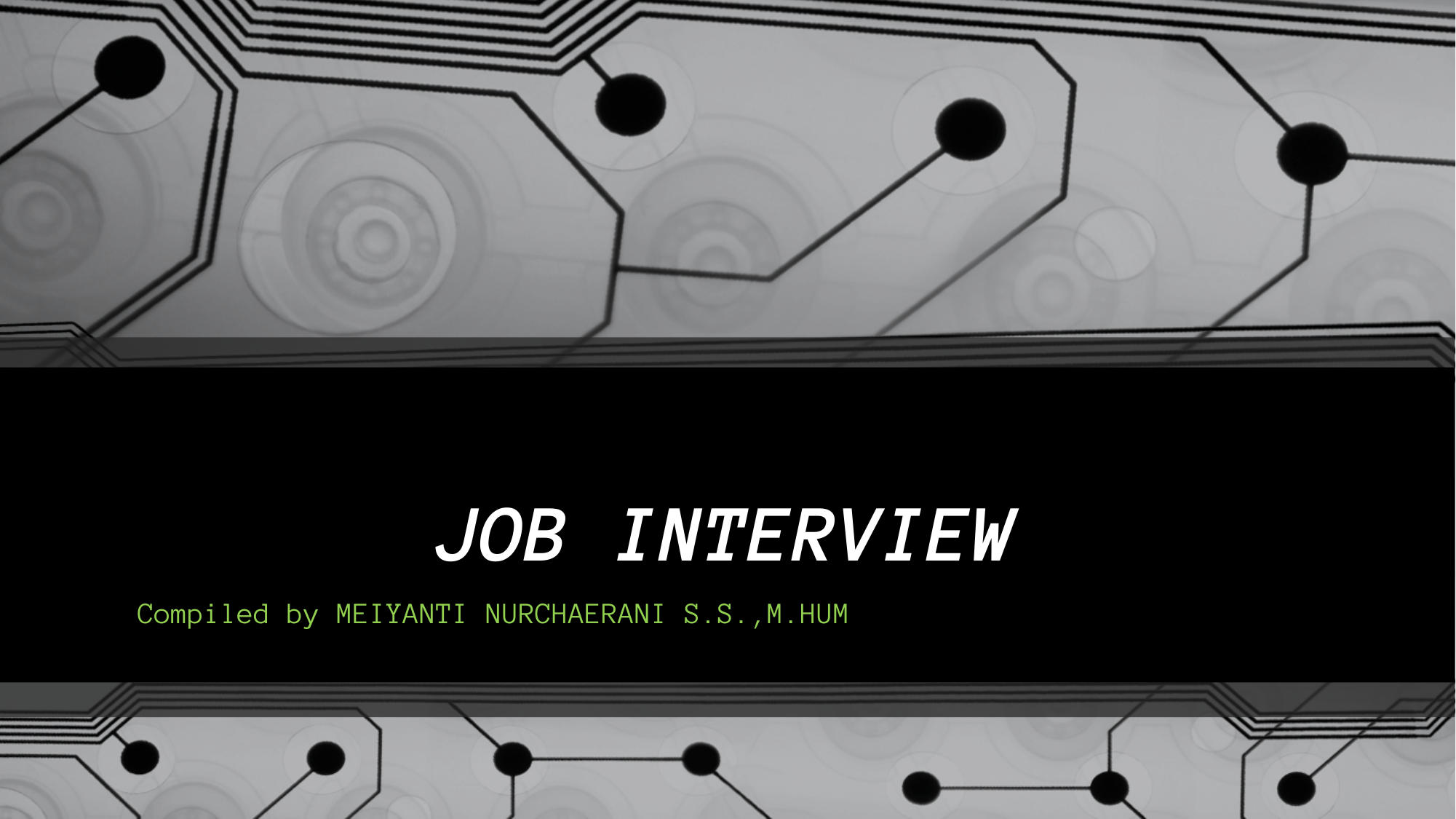

# JOB INTERVIEW
Compiled by MEIYANTI NURCHAERANI S.S.,M.HUM